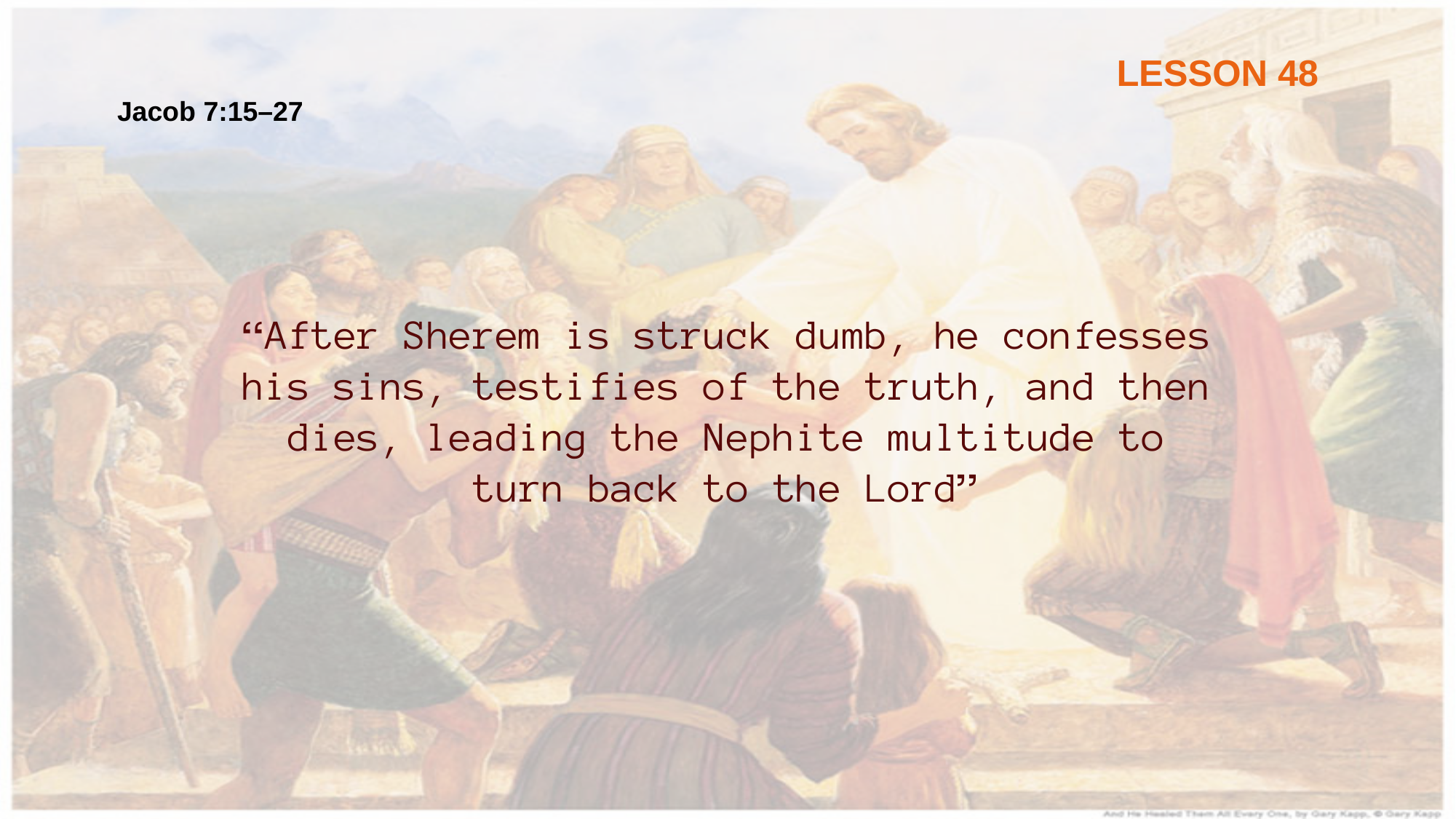

LESSON 48

Jacob 7:15–27
“After Sherem is struck dumb, he confesses his sins, testifies of the truth, and then dies, leading the Nephite multitude to turn back to the Lord”